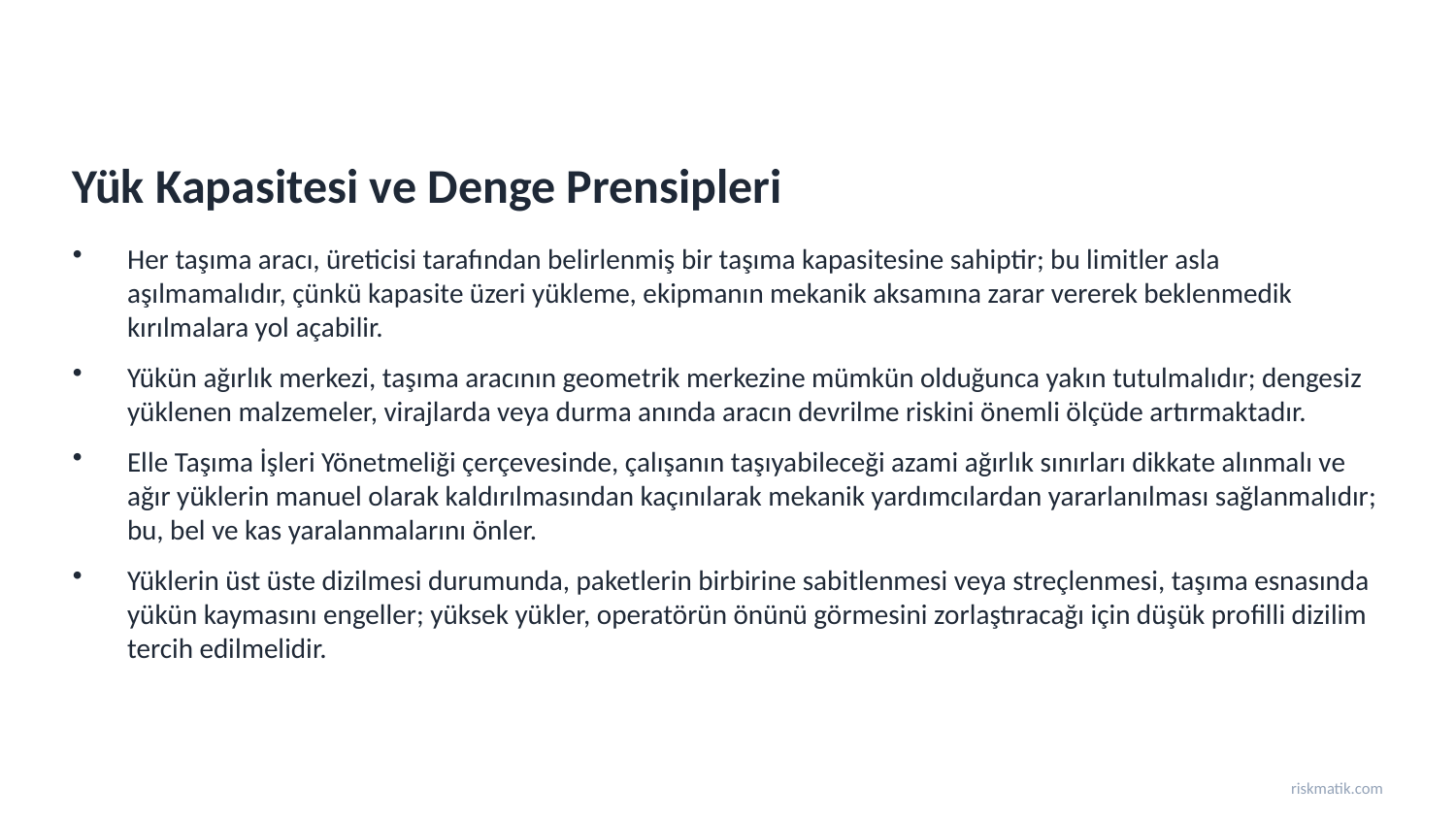

Yük Kapasitesi ve Denge Prensipleri
Her taşıma aracı, üreticisi tarafından belirlenmiş bir taşıma kapasitesine sahiptir; bu limitler asla aşılmamalıdır, çünkü kapasite üzeri yükleme, ekipmanın mekanik aksamına zarar vererek beklenmedik kırılmalara yol açabilir.
Yükün ağırlık merkezi, taşıma aracının geometrik merkezine mümkün olduğunca yakın tutulmalıdır; dengesiz yüklenen malzemeler, virajlarda veya durma anında aracın devrilme riskini önemli ölçüde artırmaktadır.
Elle Taşıma İşleri Yönetmeliği çerçevesinde, çalışanın taşıyabileceği azami ağırlık sınırları dikkate alınmalı ve ağır yüklerin manuel olarak kaldırılmasından kaçınılarak mekanik yardımcılardan yararlanılması sağlanmalıdır; bu, bel ve kas yaralanmalarını önler.
Yüklerin üst üste dizilmesi durumunda, paketlerin birbirine sabitlenmesi veya streçlenmesi, taşıma esnasında yükün kaymasını engeller; yüksek yükler, operatörün önünü görmesini zorlaştıracağı için düşük profilli dizilim tercih edilmelidir.
riskmatik.com